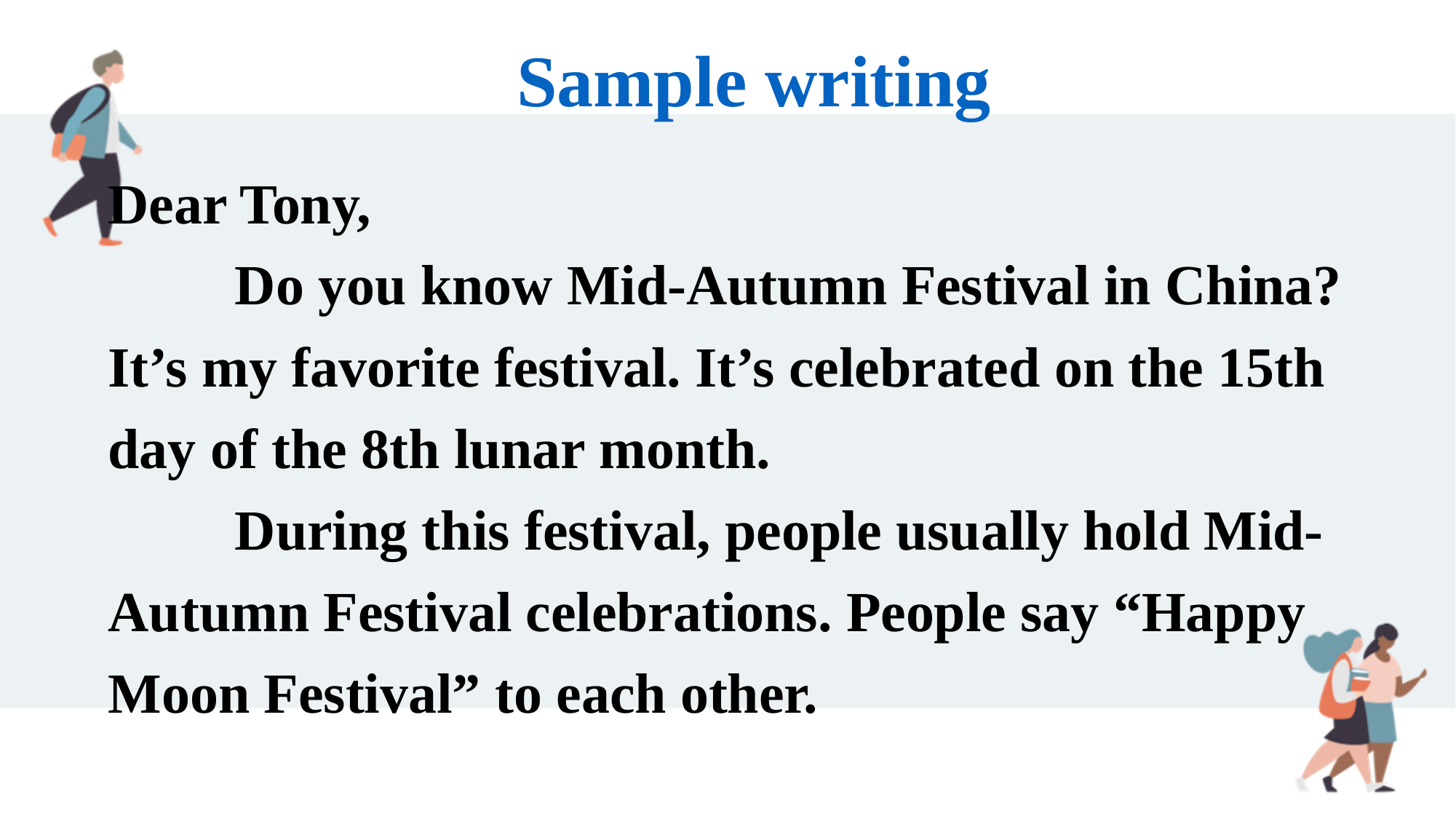

Sample writing
Dear Tony,
　　Do you know Mid-Autumn Festival in China? It’s my favorite festival. It’s celebrated on the 15th day of the 8th lunar month.
　　During this festival, people usually hold Mid-Autumn Festival celebrations. People say “Happy Moon Festival” to each other.